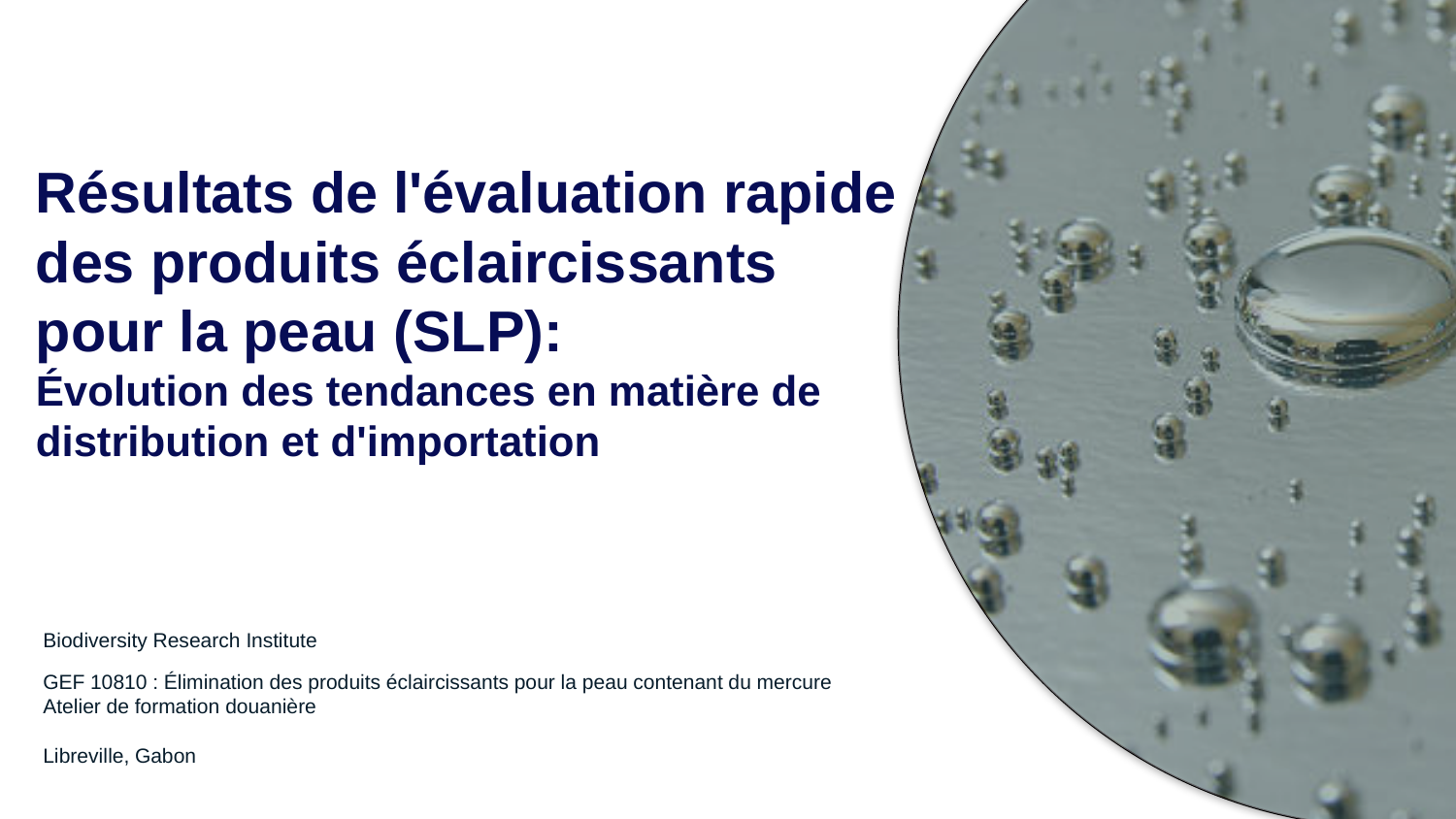

Résultats de l'évaluation rapide des produits éclaircissants pour la peau (SLP):
Évolution des tendances en matière de distribution et d'importation
Biodiversity Research Institute

GEF 10810 : Élimination des produits éclaircissants pour la peau contenant du mercure
Atelier de formation douanière

Libreville, Gabon